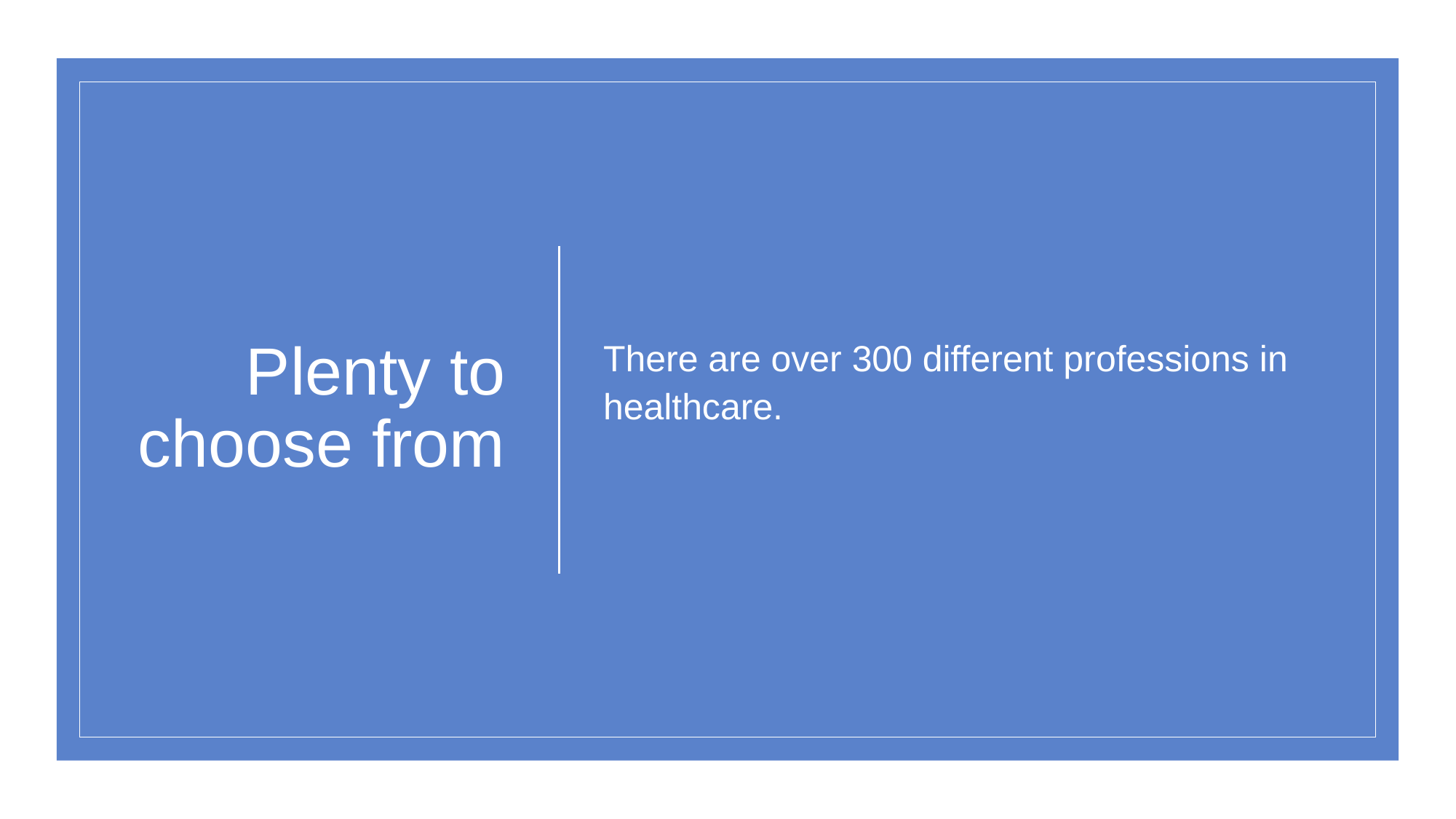

# Plenty to choose from
There are over 300 different professions in healthcare.